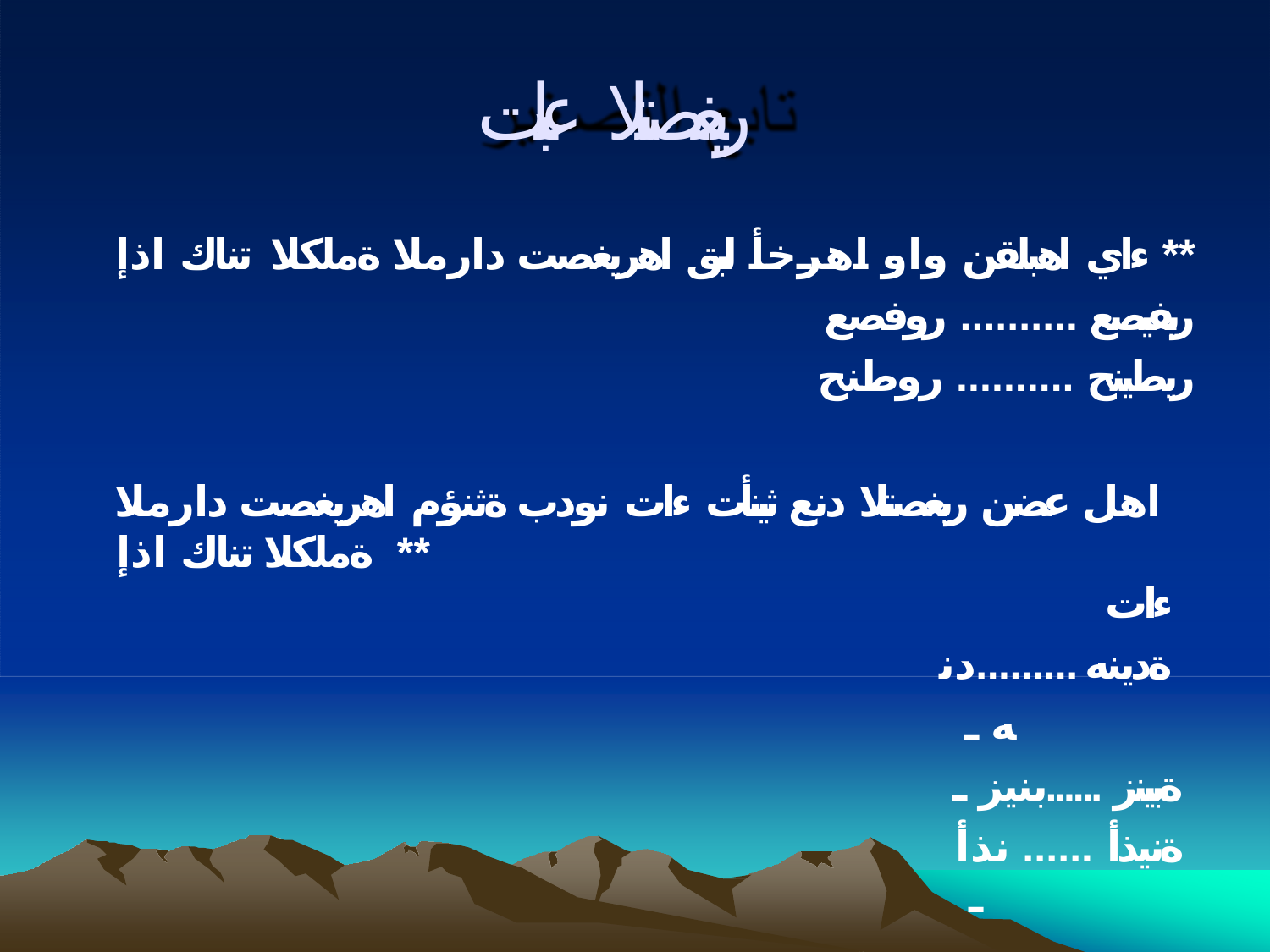

# ريغصتلا عبات
ءاي  اهبلقن   واو اهرخأ لبق      اهريغصت  دارملا ةملكلا  تناك  اذإ **
ريفيصع        .......... روفصع
ريطينح   .......... روطنح

اهل عضن    ريغصتلا    دنع ثينأت    ءات  نودب ةثنؤم  اهريغصت  دارملا ةملكلا تناك  اذإ **
ءات
ةدينه .........دنه ـ  ةبينز   ......بنيز ـ
ةنيذأ  ...... نذأ ـ